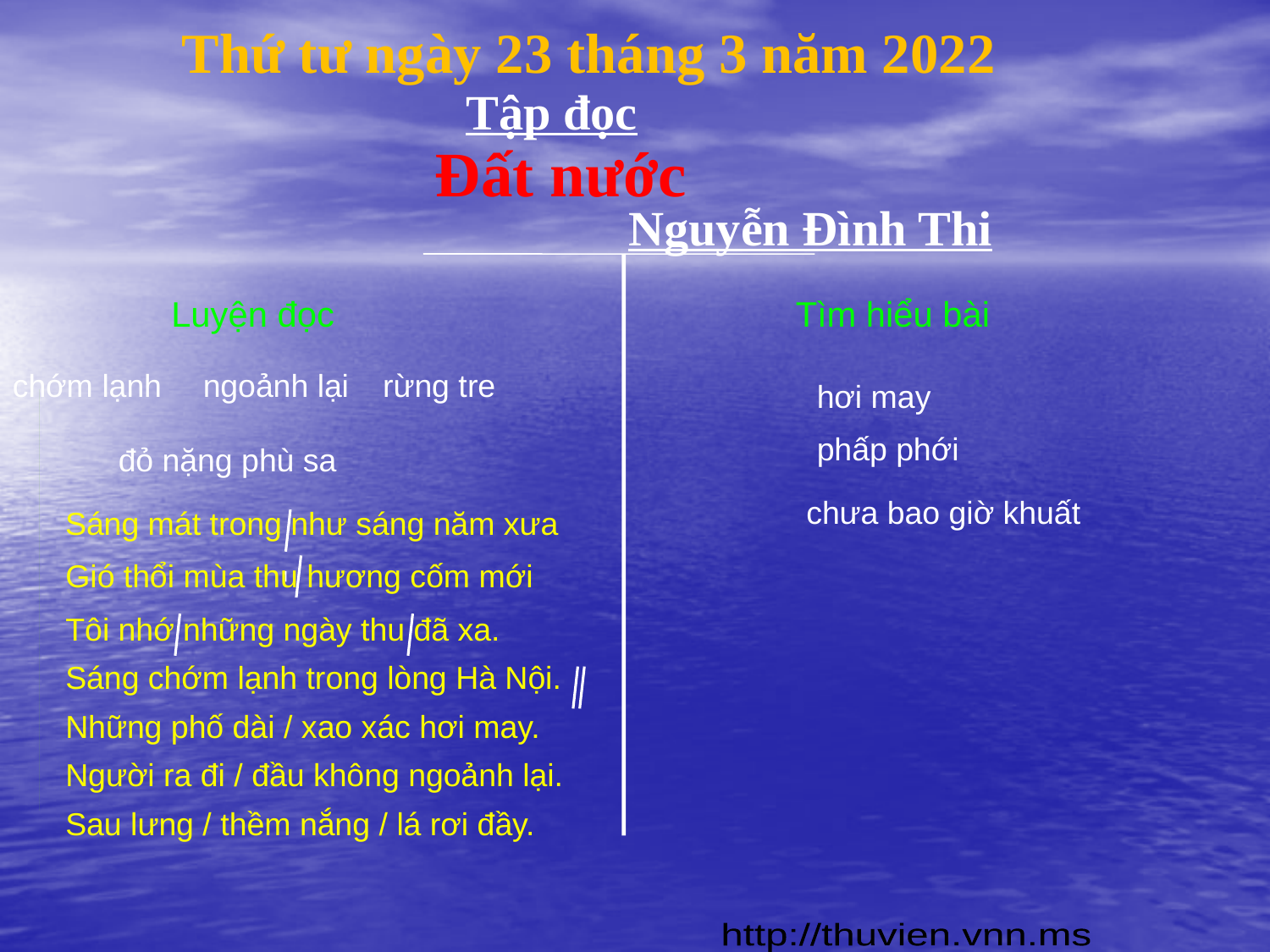

Thứ tư ngày 23 tháng 3 năm 2022
Tập đọc
Đất nước
Nguyễn Đình Thi

Luyện đọc
Tìm hiểu bài
chớm lạnh
ngoảnh lại
rừng tre
hơi may
phấp phới
đỏ nặng phù sa
chưa bao giờ khuất
Sáng mát trong như sáng năm xưa

Gió thổi mùa thu hương cốm mới

Tôi nhớ những ngày thu đã xa.
Sáng chớm lạnh trong lòng Hà Nội.
Những phố dài / xao xác hơi may.
Người ra đi / đầu không ngoảnh lại.
Sau lưng / thềm nắng / lá rơi đầy.